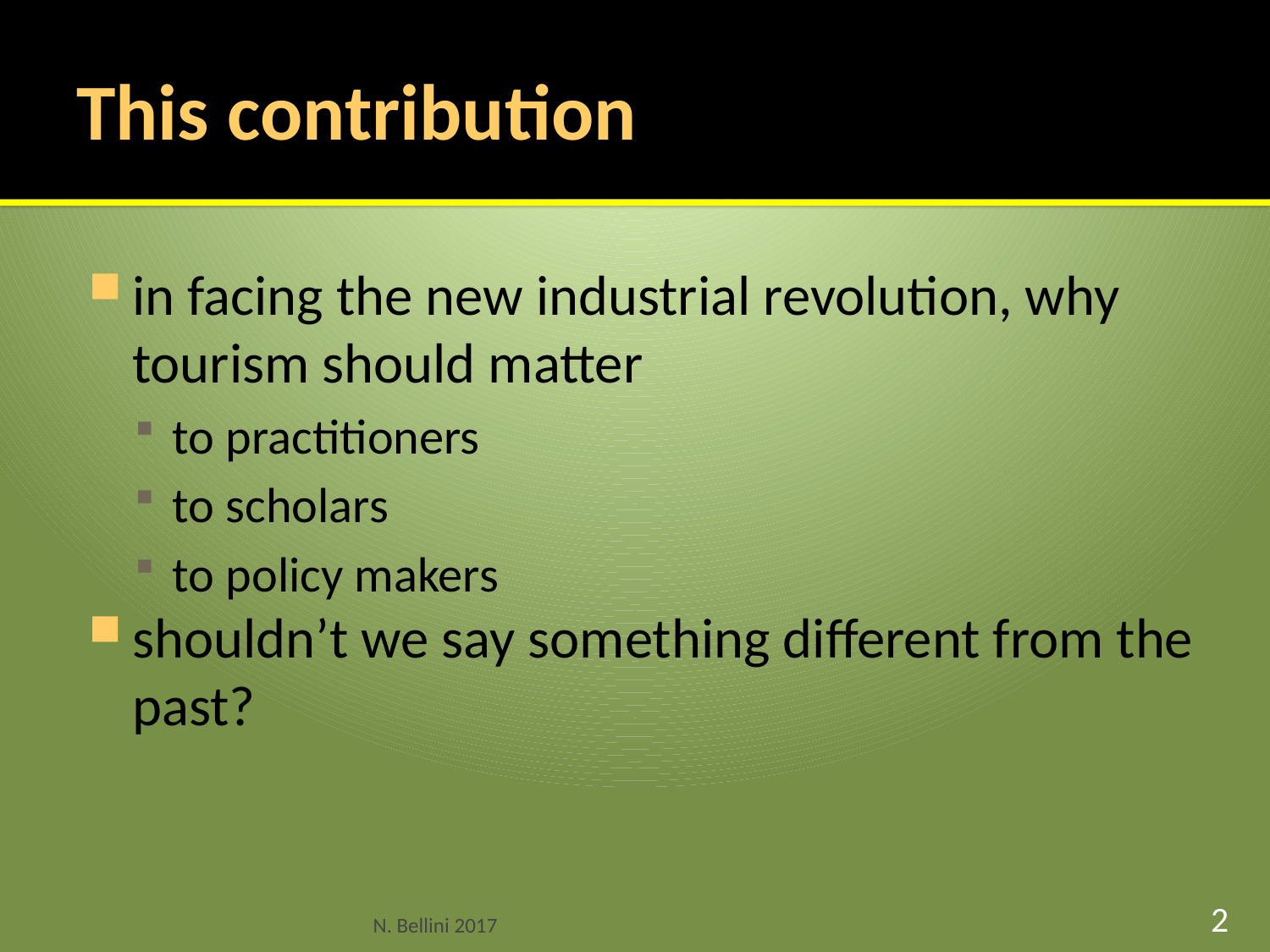

# This contribution
in facing the new industrial revolution, why tourism should matter
to practitioners
to scholars
to policy makers
shouldn’t we say something different from the past?
N. Bellini 2017
2